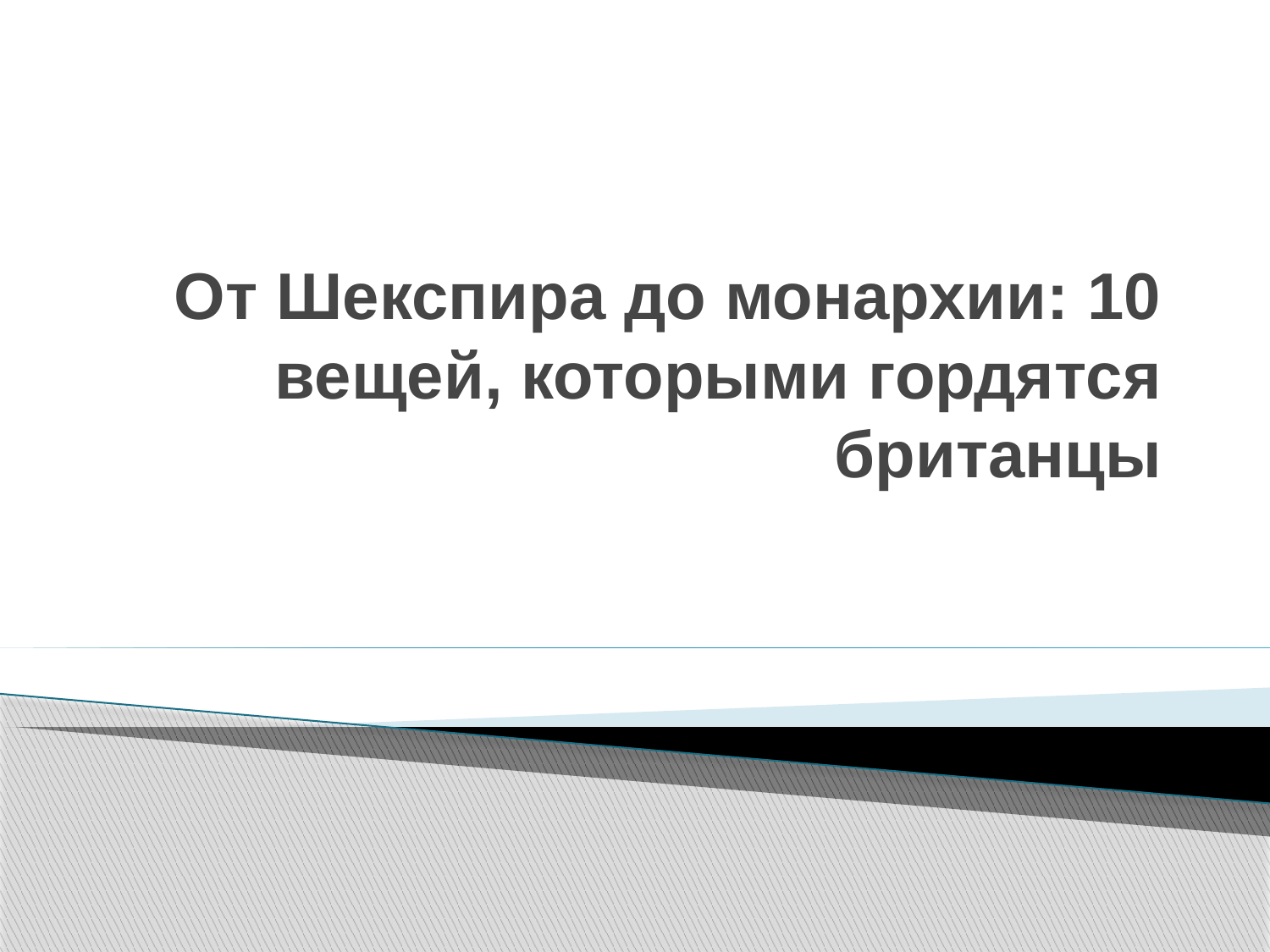

# От Шекспира до монархии: 10 вещей, которыми гордятся британцы